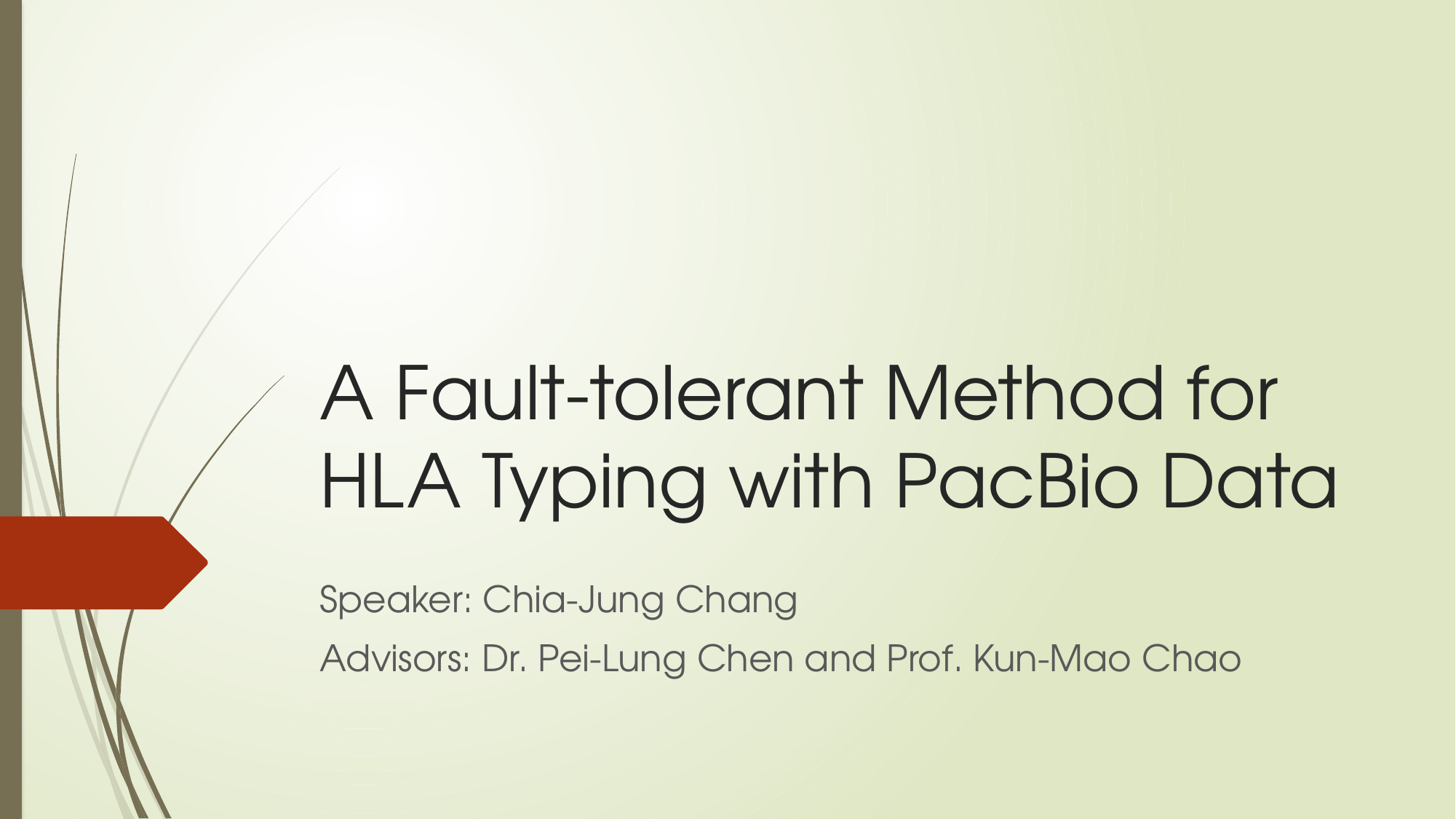

# A Fault-tolerant Method for HLA Typing with PacBio Data
Speaker: Chia-Jung Chang
Advisors: Dr. Pei-Lung Chen and Prof. Kun-Mao Chao